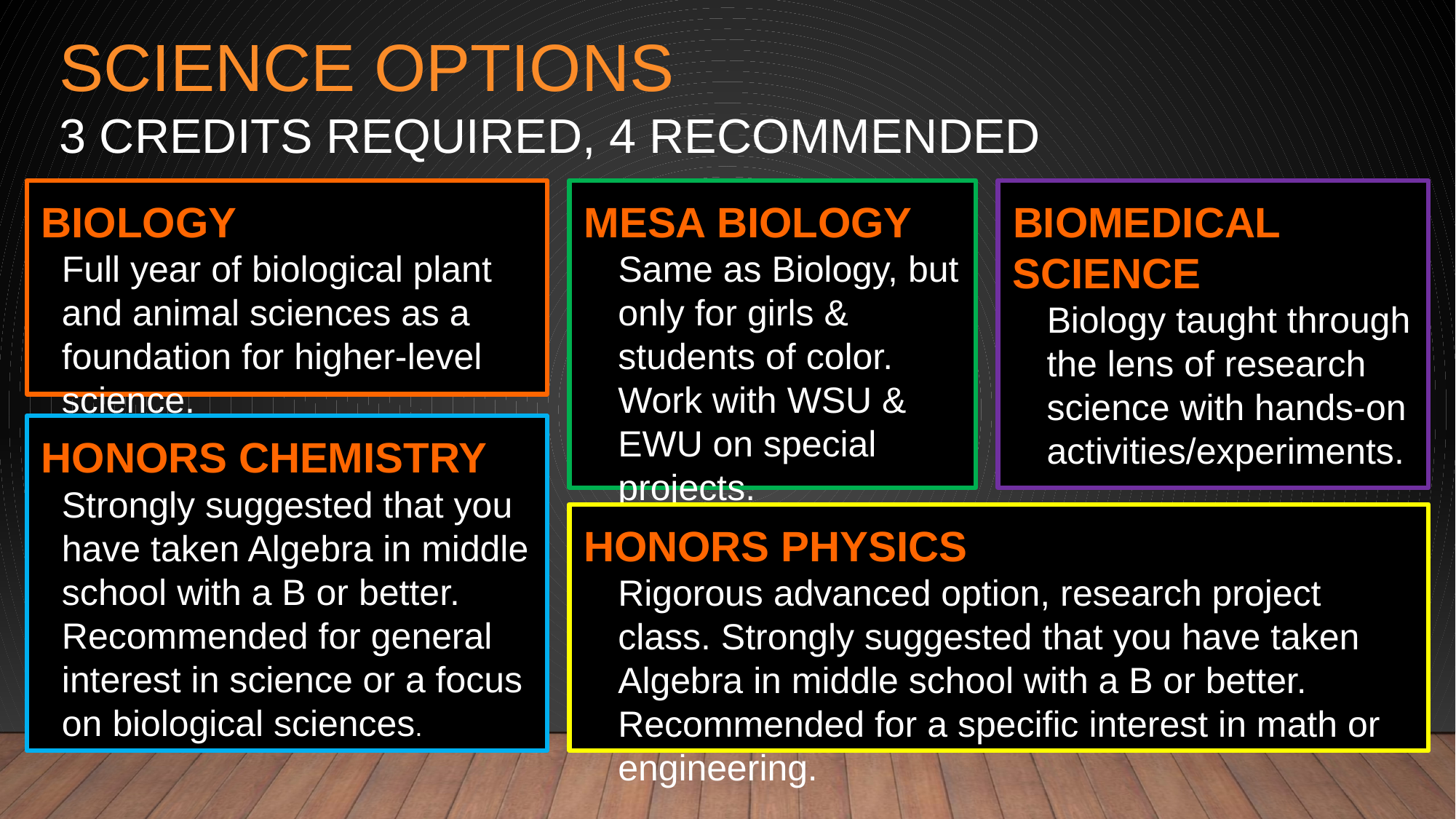

SCIENCE OPTIONS
3 credits required, 4 recommended
MESA BIOLOGY
Same as Biology, but only for girls & students of color. Work with WSU & EWU on special projects.
BIOMEDICAL SCIENCE
Biology taught through the lens of research science with hands-on activities/experiments.
BIOLOGY
Full year of biological plant and animal sciences as a foundation for higher-level science.
HONORS CHEMISTRY
Strongly suggested that you have taken Algebra in middle school with a B or better. Recommended for general interest in science or a focus on biological sciences.
HONORS PHYSICS
Rigorous advanced option, research project class. Strongly suggested that you have taken Algebra in middle school with a B or better. Recommended for a specific interest in math or engineering.